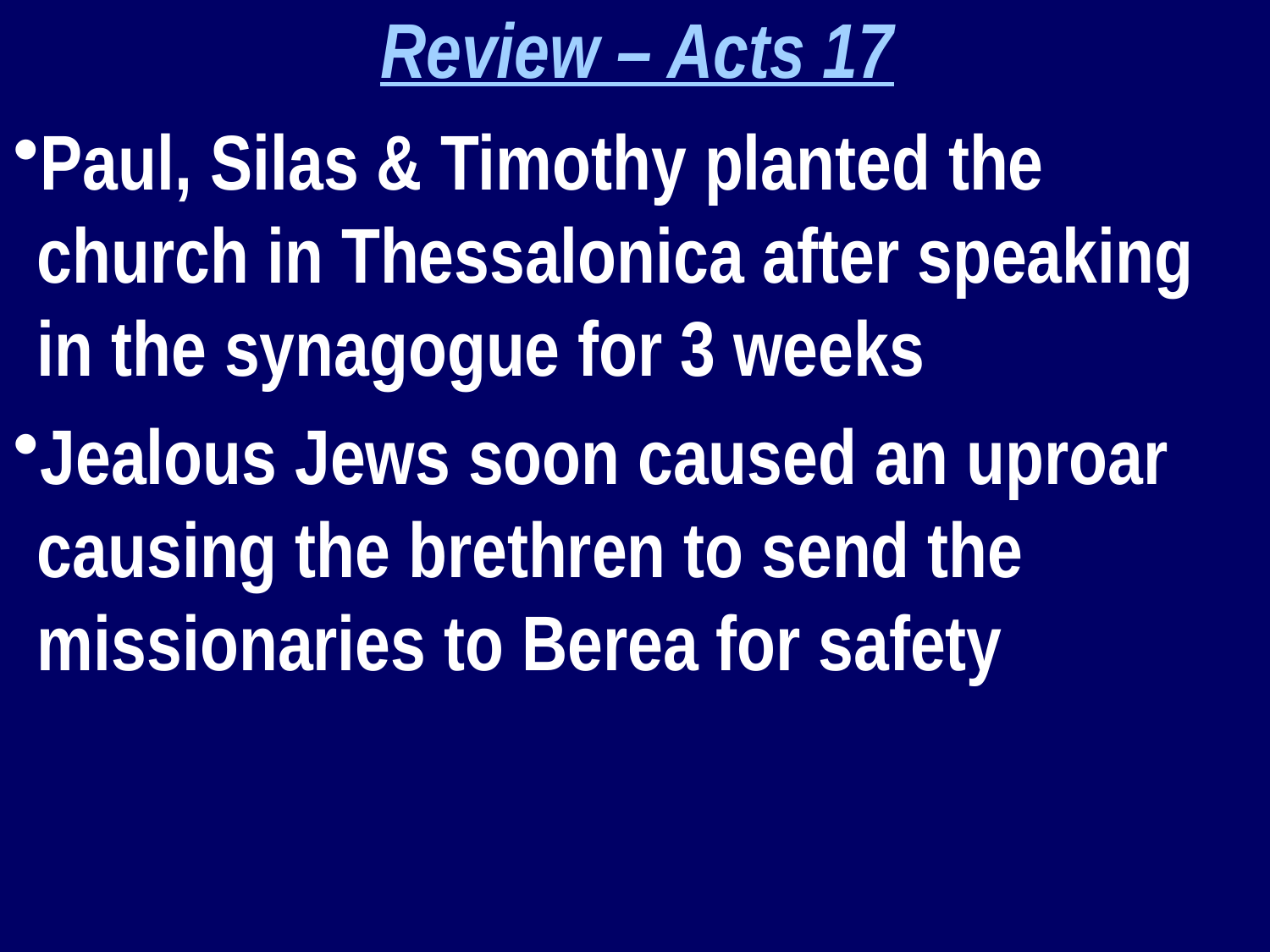

Review – Acts 17
Paul, Silas & Timothy planted the church in Thessalonica after speaking in the synagogue for 3 weeks
Jealous Jews soon caused an uproar causing the brethren to send the missionaries to Berea for safety